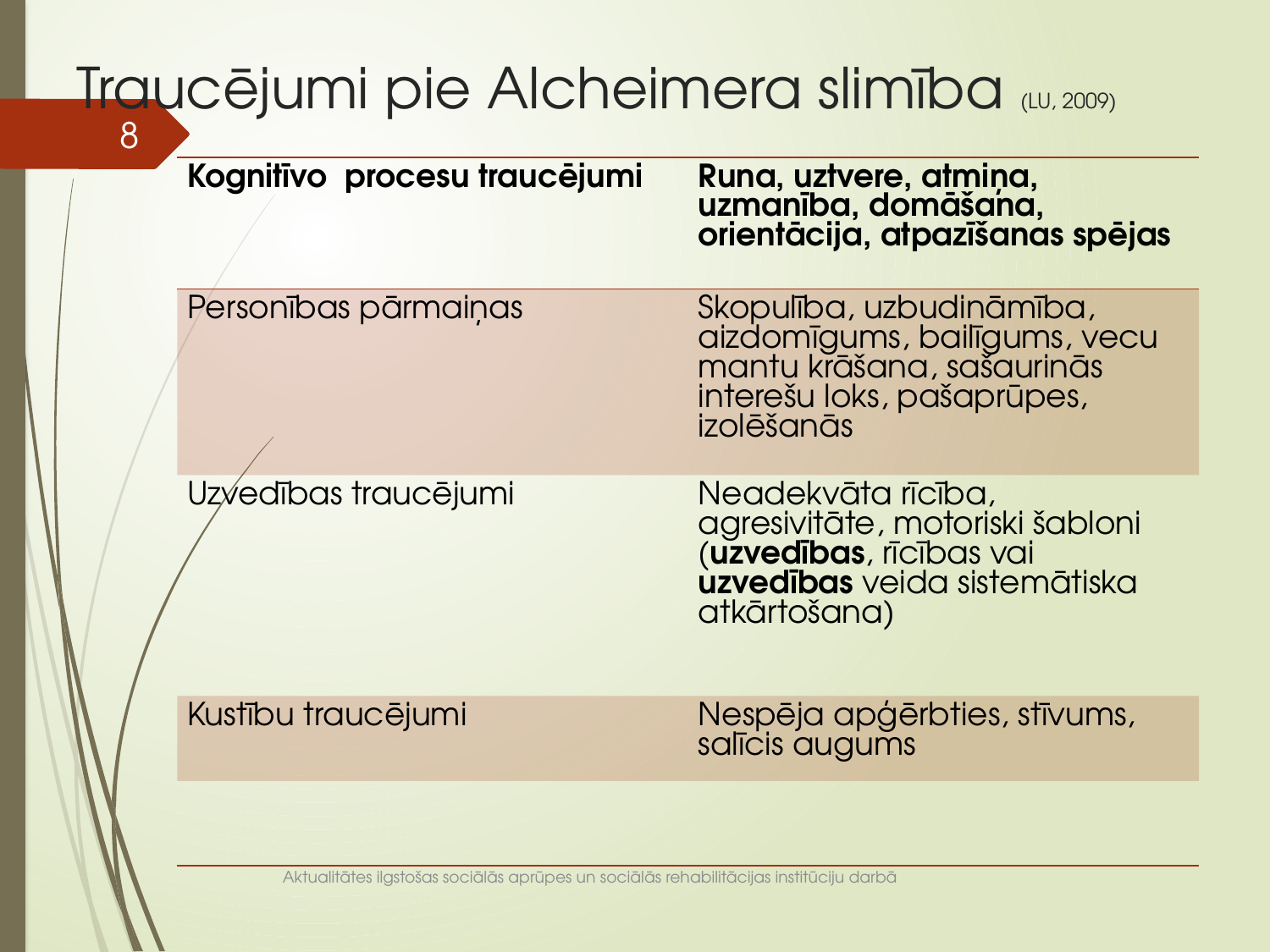

# Traucējumi pie Alcheimera slimība (LU, 2009)
8
| Kognitīvo procesu traucējumi | Runa, uztvere, atmiņa, uzmanība, domāšana, orientācija, atpazīšanas spējas |
| --- | --- |
| Personības pārmaiņas | Skopulība, uzbudināmība, aizdomīgums, bailīgums, vecu mantu krāšana, sašaurinās interešu loks, pašaprūpes, izolēšanās |
| Uzvedības traucējumi | Neadekvāta rīcība, agresivitāte, motoriski šabloni (uzvedības, rīcības vai uzvedības veida sistemātiska atkārtošana) |
| Kustību traucējumi | Nespēja apģērbties, stīvums, salīcis augums |
|  |  |

Aktualitātes ilgstošas sociālās aprūpes un sociālās rehabilitācijas institūciju darbā